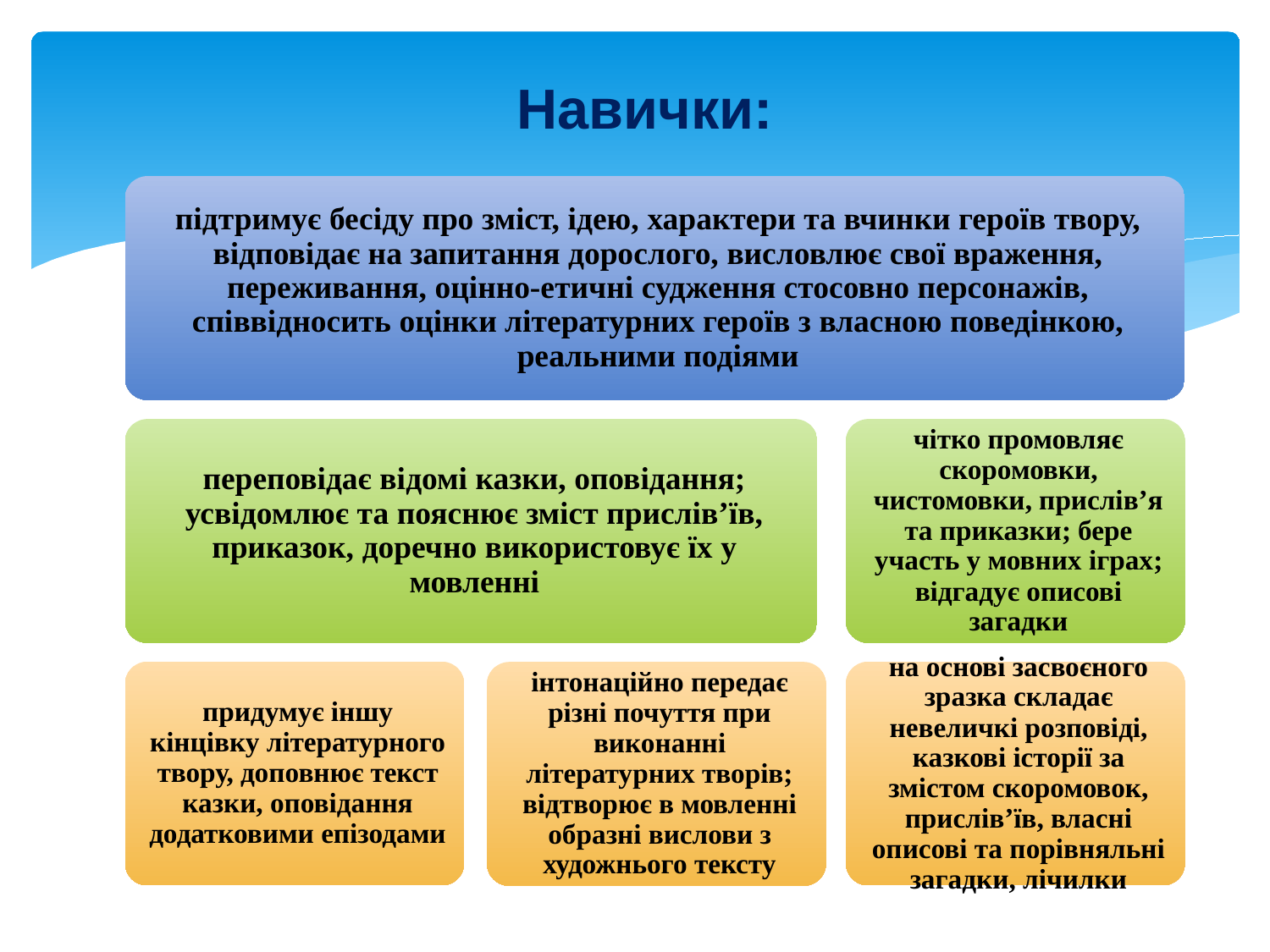

# Навички:
підтримує бесіду про зміст, ідею, характери та вчинки героїв твору, відповідає на запитання дорослого, висловлює свої враження, переживання, оцінно-етичні судження стосовно персонажів, співвідносить оцінки літературних героїв з власною поведінкою, реальними подіями
переповідає відомі казки, оповідання; усвідомлює та пояснює зміст прислів’їв, приказок, доречно використовує їх у мовленні
придумує іншу кінцівку літературного твору, доповнює текст казки, оповідання додатковими епізодами
інтонаційно передає різні почуття при виконанні літературних творів; відтворює в мовленні образні вислови з художнього тексту
чітко промовляє скоромовки, чистомовки, прислів’я та приказки; бере участь у мовних іграх; відгадує описові загадки
на основі засвоєного зразка складає невеличкі розповіді, казкові історії за змістом скоромовок, прислів’їв, власні описові та порівняльні загадки, лічилки